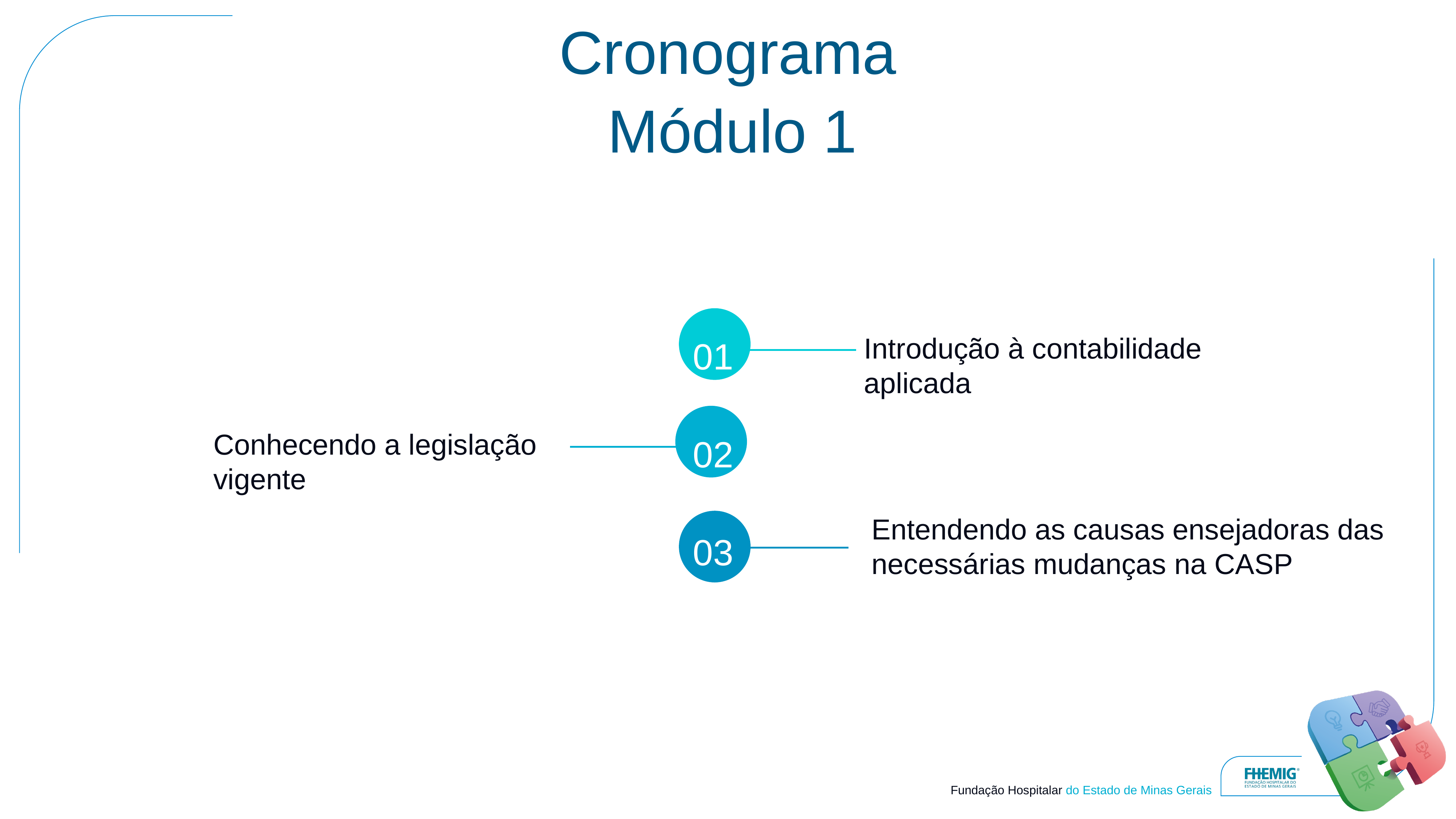

# Cronograma
Módulo 1

01
Introdução à contabilidade aplicada

02
Conhecendo a legislação vigente

Entendendo as causas ensejadoras das necessárias mudanças na CASP
03